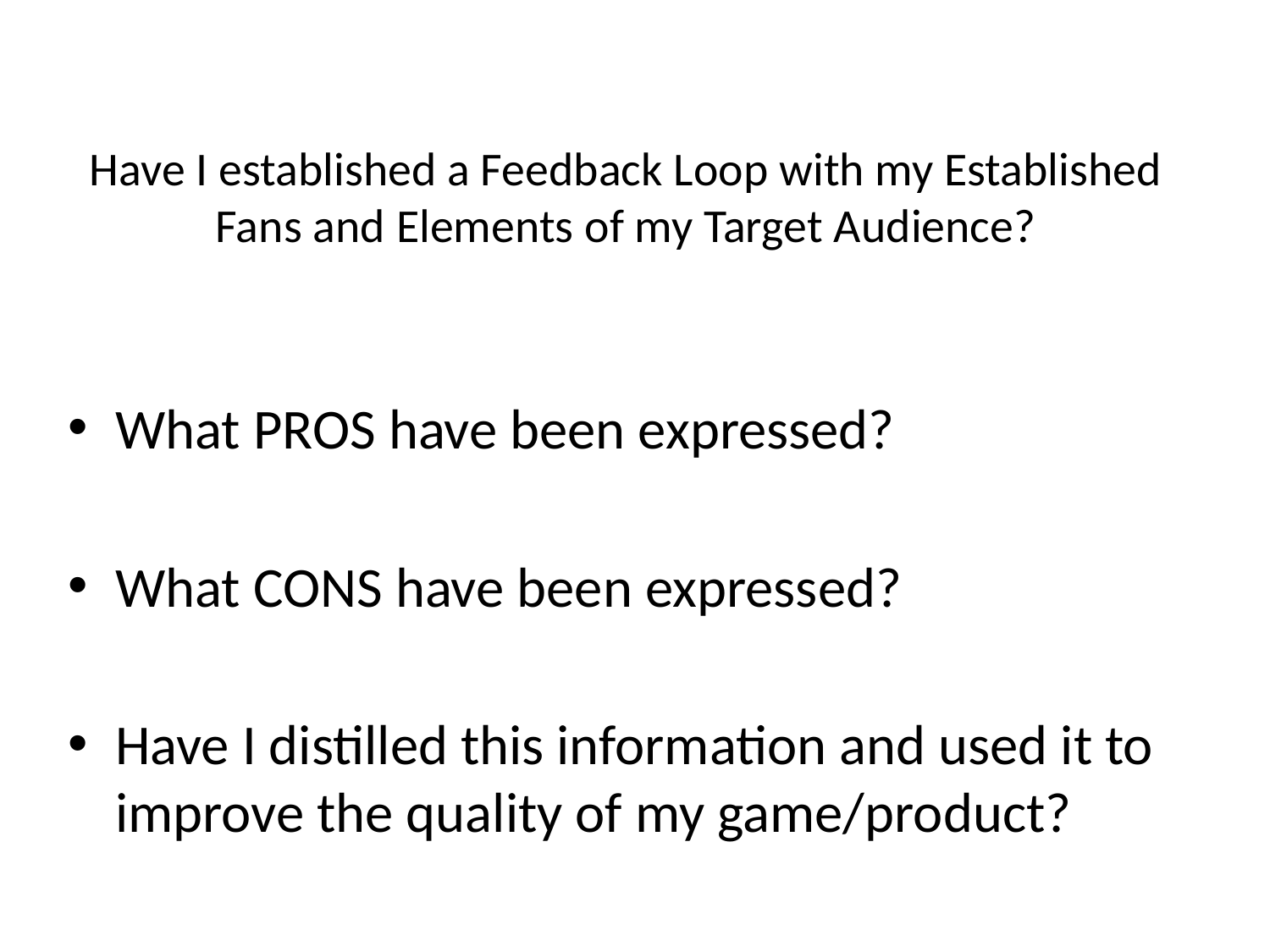

# Have I established a Feedback Loop with my Established Fans and Elements of my Target Audience?
What PROS have been expressed?

What CONS have been expressed?

Have I distilled this information and used it to improve the quality of my game/product?